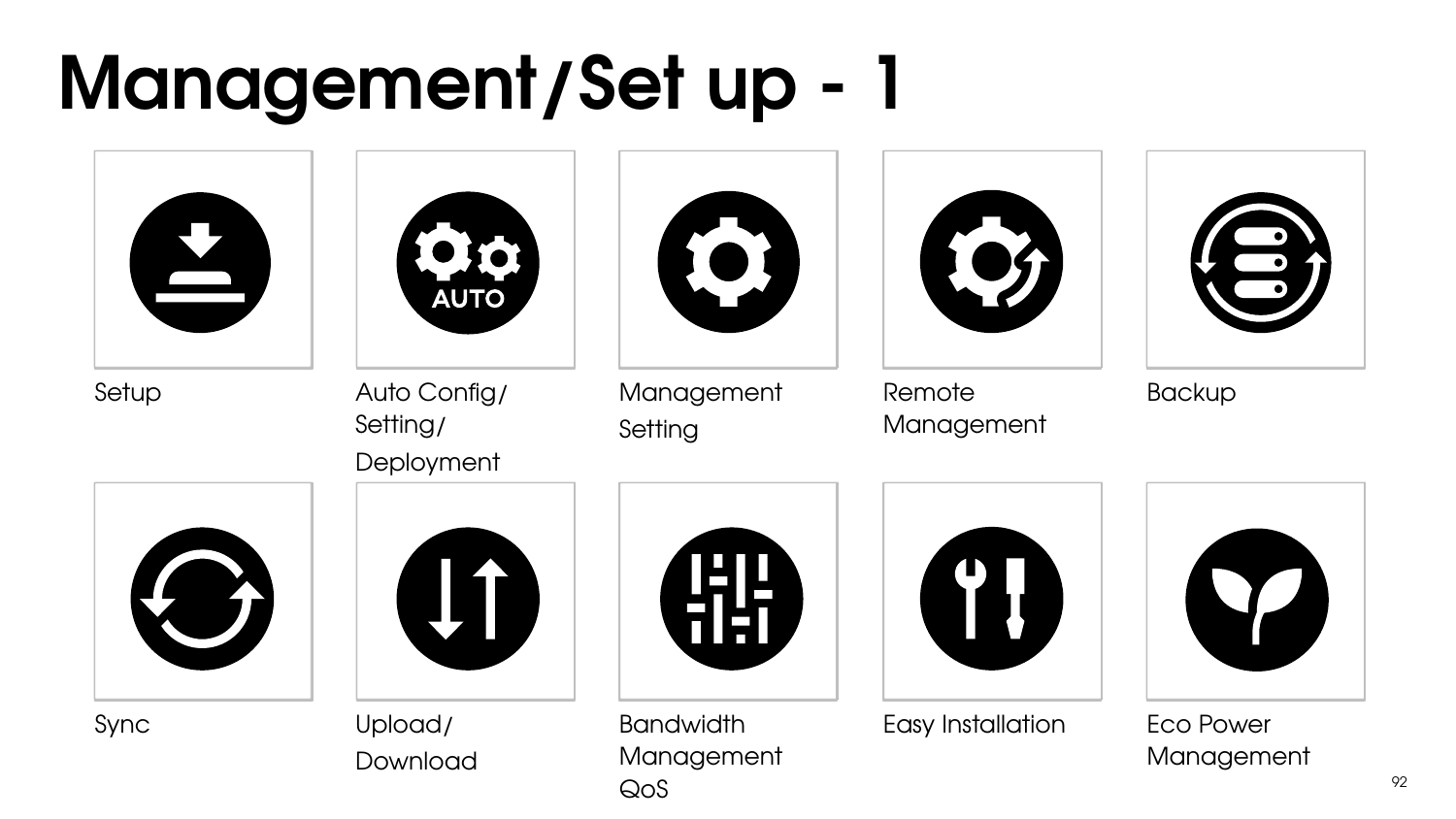

# Management/Set up - 1

Setup
Auto Config/ Setting/
Deployment
Management
Setting
Remote Management
Backup

Sync
Upload/
Download
Bandwidth Management QoS
Easy Installation
Eco Power Management